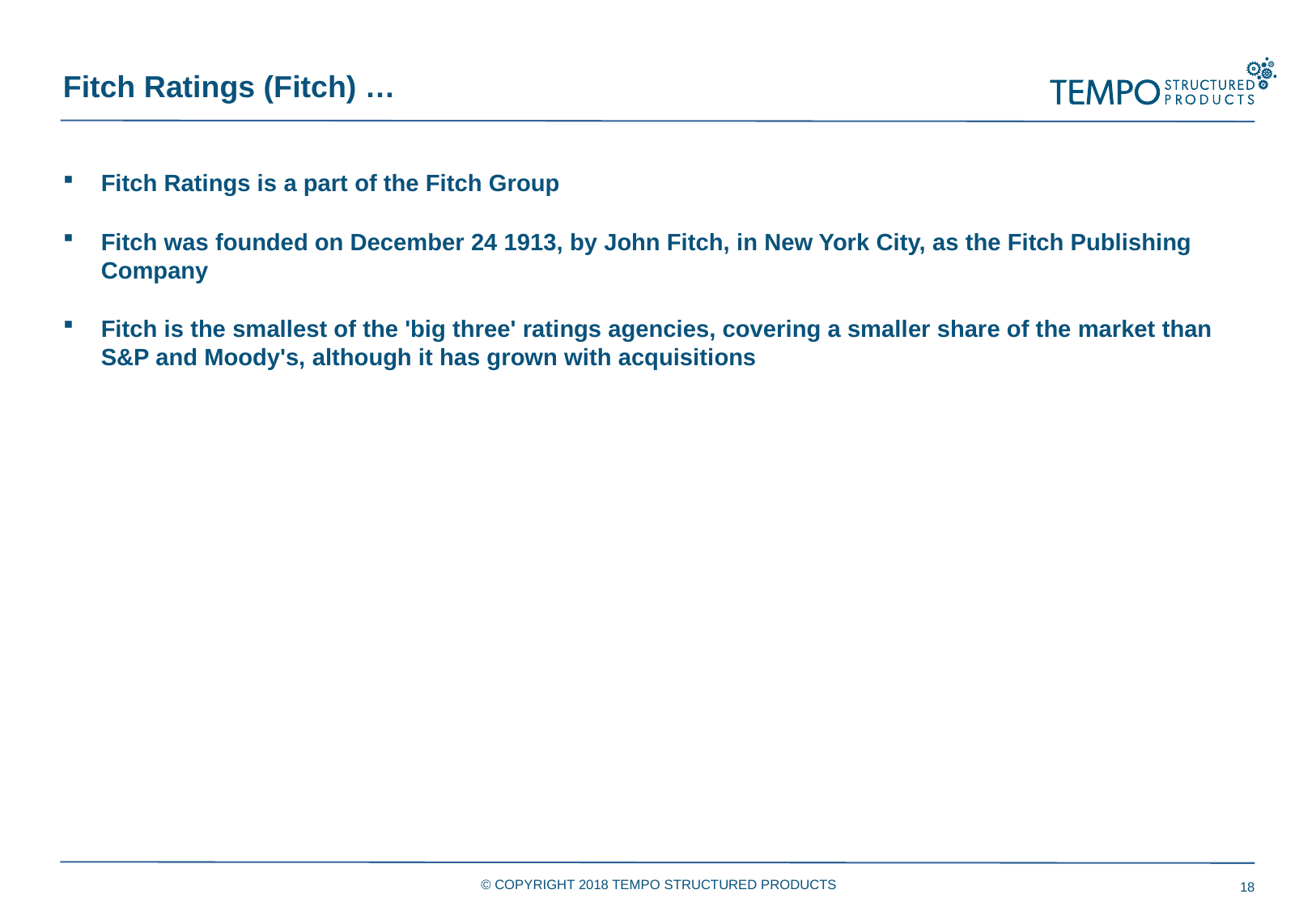

Fitch Ratings (Fitch) …
Fitch Ratings is a part of the Fitch Group
Fitch was founded on December 24 1913, by John Fitch, in New York City, as the Fitch Publishing Company
Fitch is the smallest of the 'big three' ratings agencies, covering a smaller share of the market than S&P and Moody's, although it has grown with acquisitions
© COPYRIGHT 2018 TEMPO STRUCTURED PRODUCTS
18